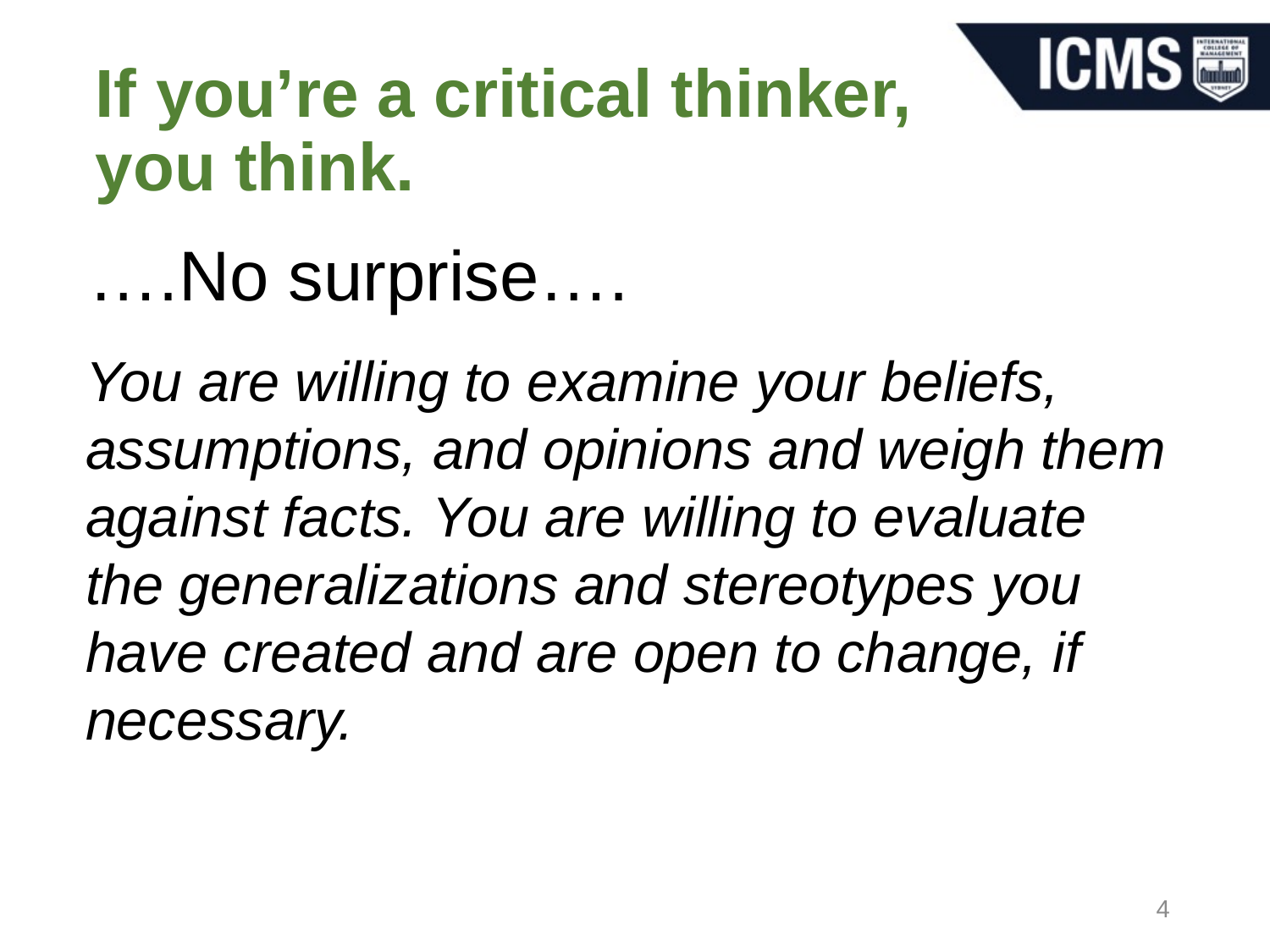

# If you’re a critical thinker, you think.
….No surprise….
You are willing to examine your beliefs, assumptions, and opinions and weigh them against facts. You are willing to evaluate the generalizations and stereotypes you have created and are open to change, if necessary.
4